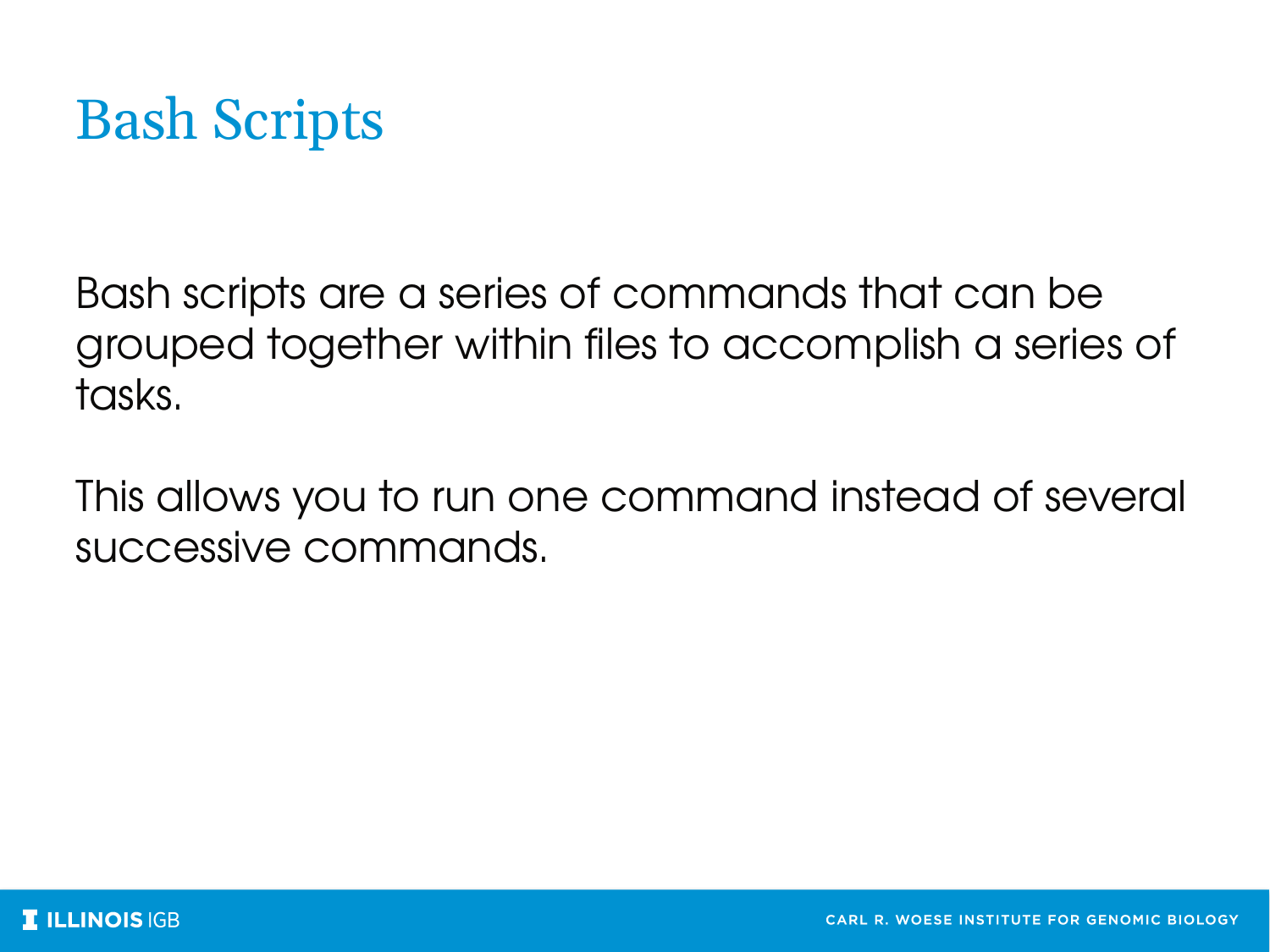

Bash Scripts

Bash scripts are a series of commands that can be grouped together within files to accomplish a series of tasks.

This allows you to run one command instead of several successive commands.